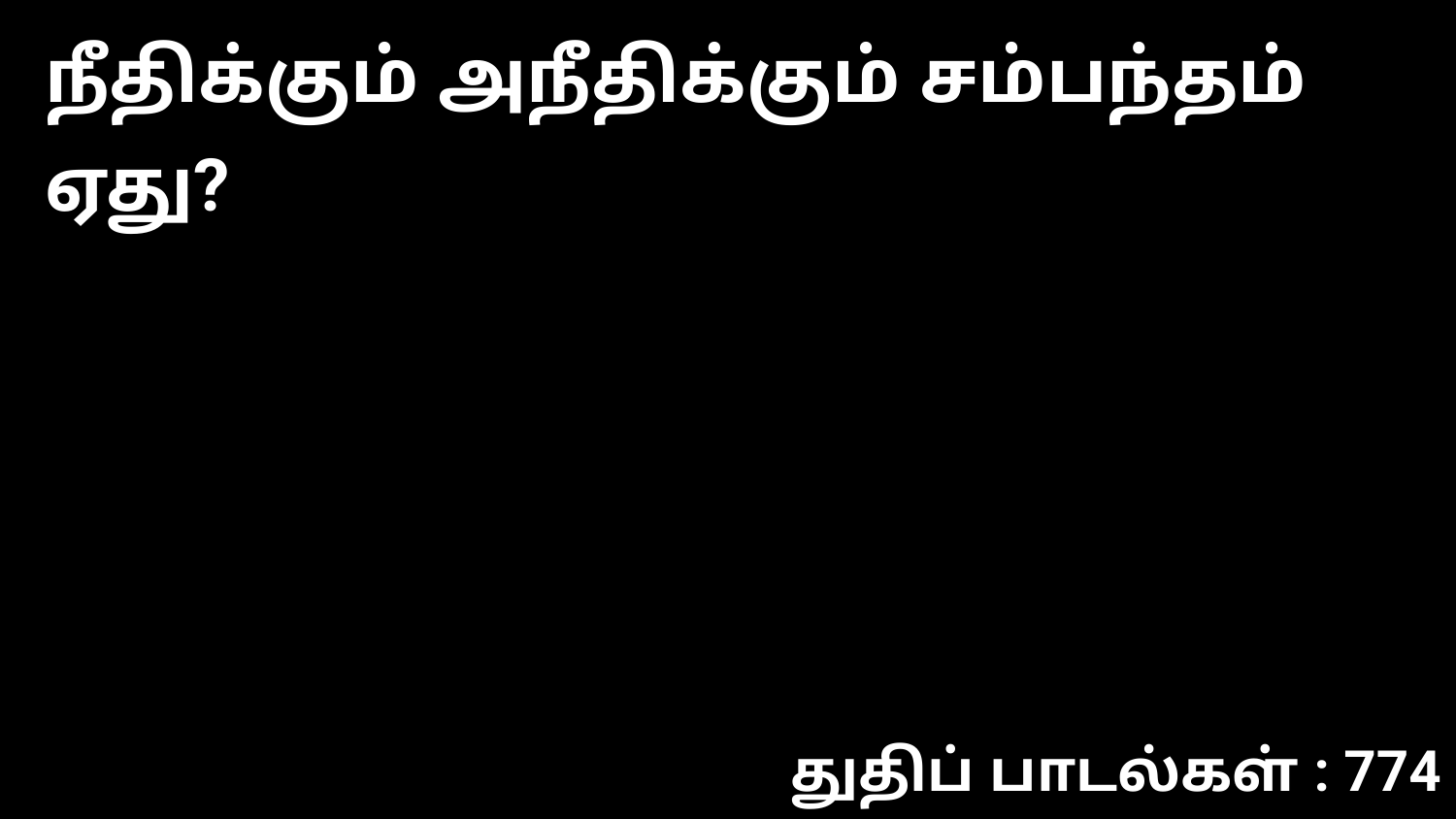

நீதிக்கும் அநீதிக்கும் சம்பந்தம் ஏது?
துதிப் பாடல்கள் : 774